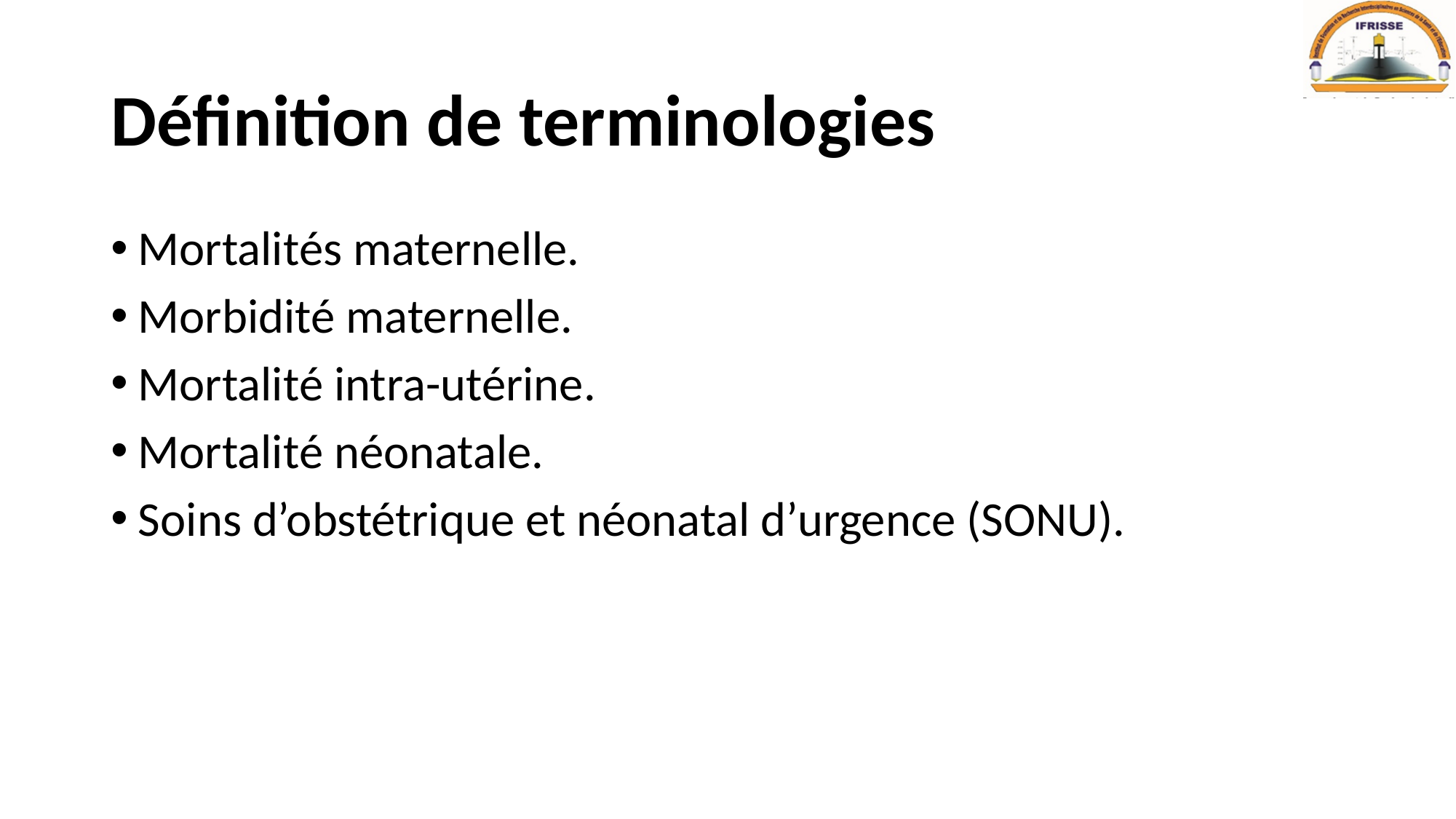

# Définition de terminologies
Mortalités maternelle.
Morbidité maternelle.
Mortalité intra-utérine.
Mortalité néonatale.
Soins d’obstétrique et néonatal d’urgence (SONU).